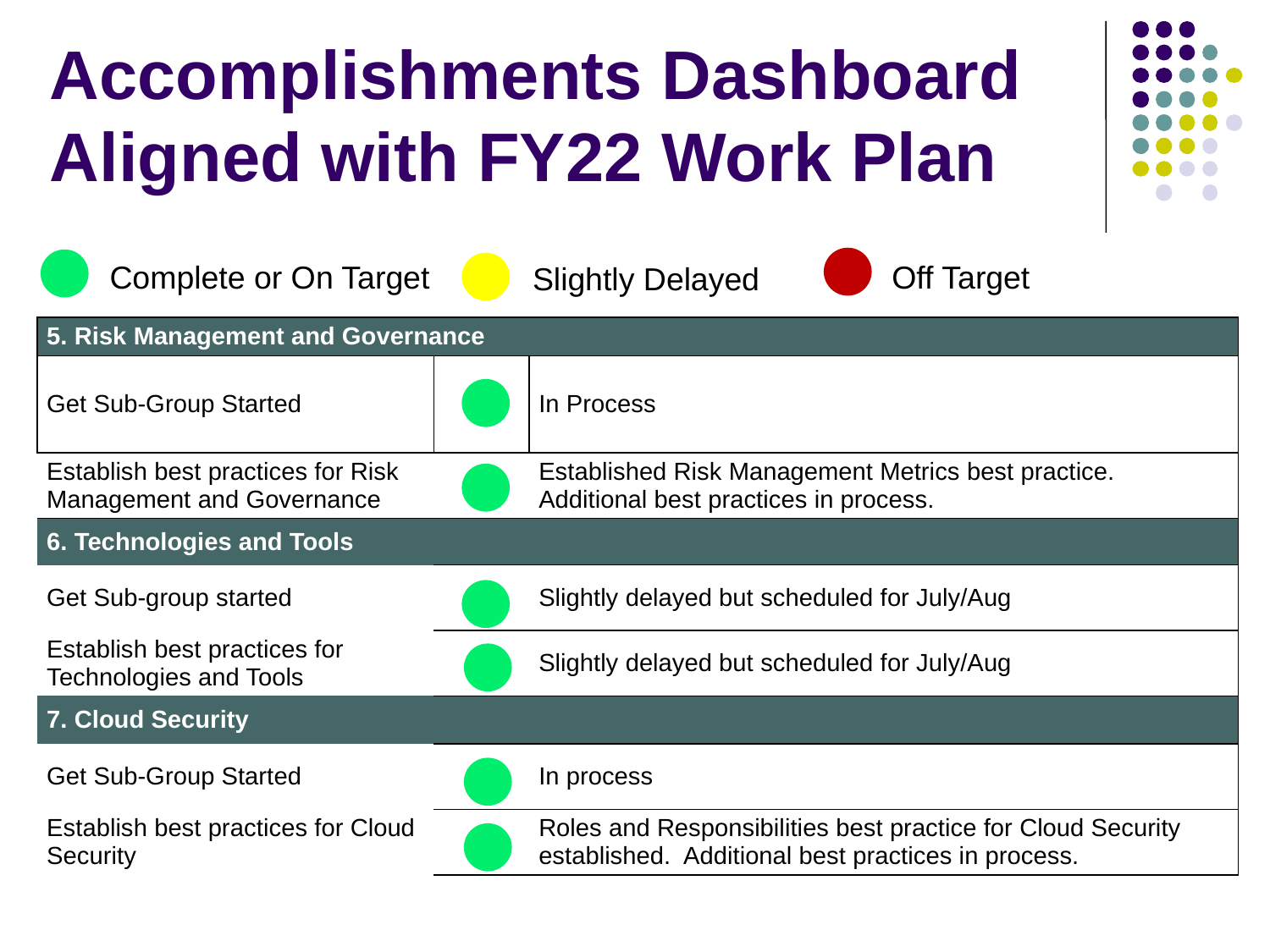

# Accomplishments Dashboard Aligned with FY22 Work Plan

Complete or On Target
Off Target

Slightly Delayed

| 5. Risk Management and Governance |  |  |
| --- | --- | --- |
| Get Sub-Group Started |  | In Process |
| Establish best practices for Risk Management and Governance |  | Established Risk Management Metrics best practice. Additional best practices in process. |
| 6. Technologies and Tools |  |  |
| Get Sub-group started |  | Slightly delayed but scheduled for July/Aug |
| Establish best practices for Technologies and Tools |  | Slightly delayed but scheduled for July/Aug |
| 7. Cloud Security |  |  |
| Get Sub-Group Started |  | In process |
| Establish best practices for Cloud Security |  | Roles and Responsibilities best practice for Cloud Security established. Additional best practices in process. |